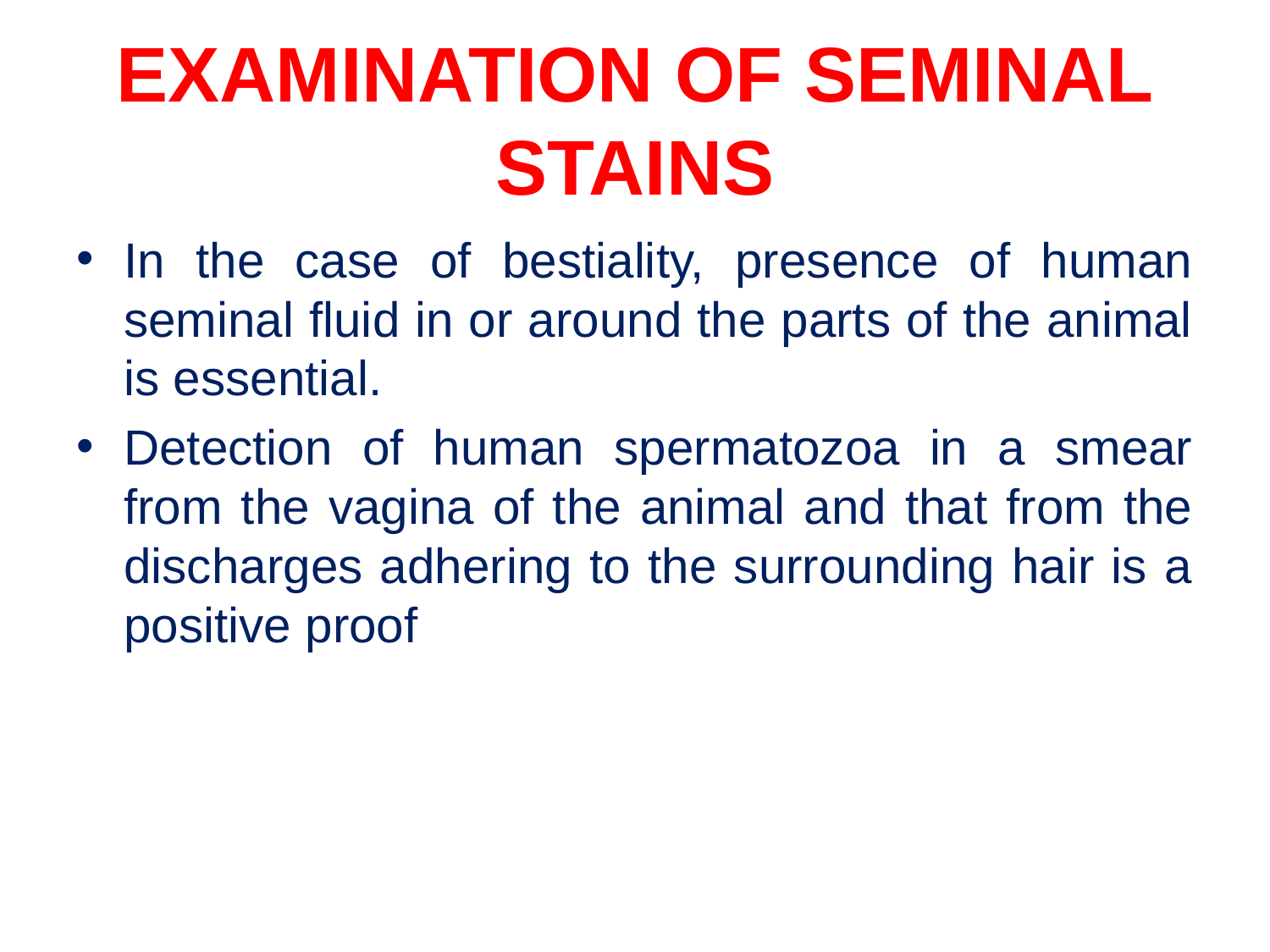

# EXAMINATION OF SEMINAL STAINS
In the case of bestiality, presence of human seminal fluid in or around the parts of the animal is essential.
Detection of human spermatozoa in a smear from the vagina of the animal and that from the discharges adhering to the surrounding hair is a positive proof